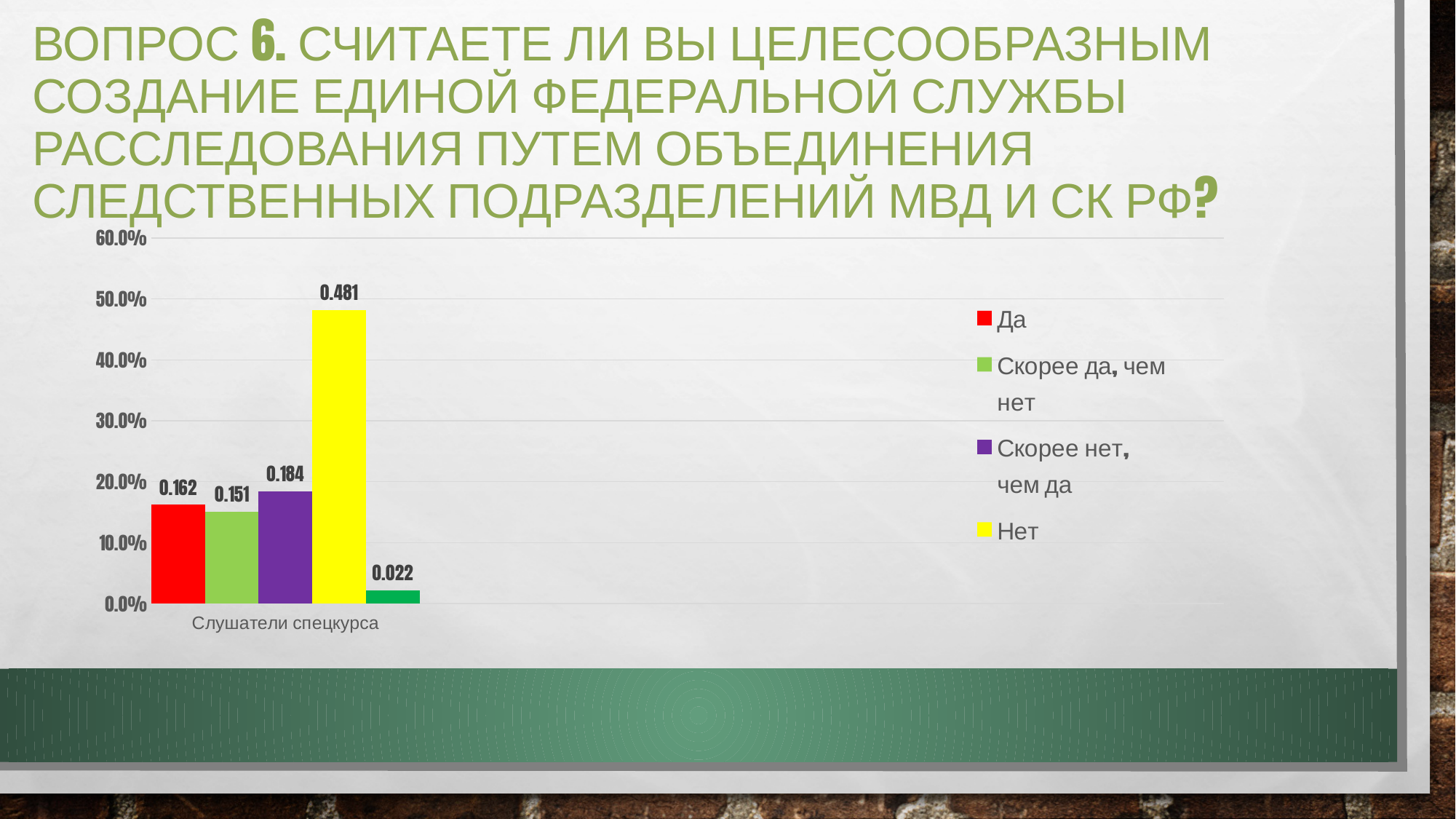

# Вопрос 6. Считаете ли Вы целесообразным  создание единой федеральной службы расследования путем объединения  следственных подразделений МВД и СК РФ?

### Chart

| Category | Да | Скорее да, чем нет | Скорее нет, чем да | Нет | Затрудняюсь ответить |
|---|---|---|---|---|---|
| Слушатели спецкурса | 0.162 | 0.151 | 0.184 | 0.481 | 0.022 |